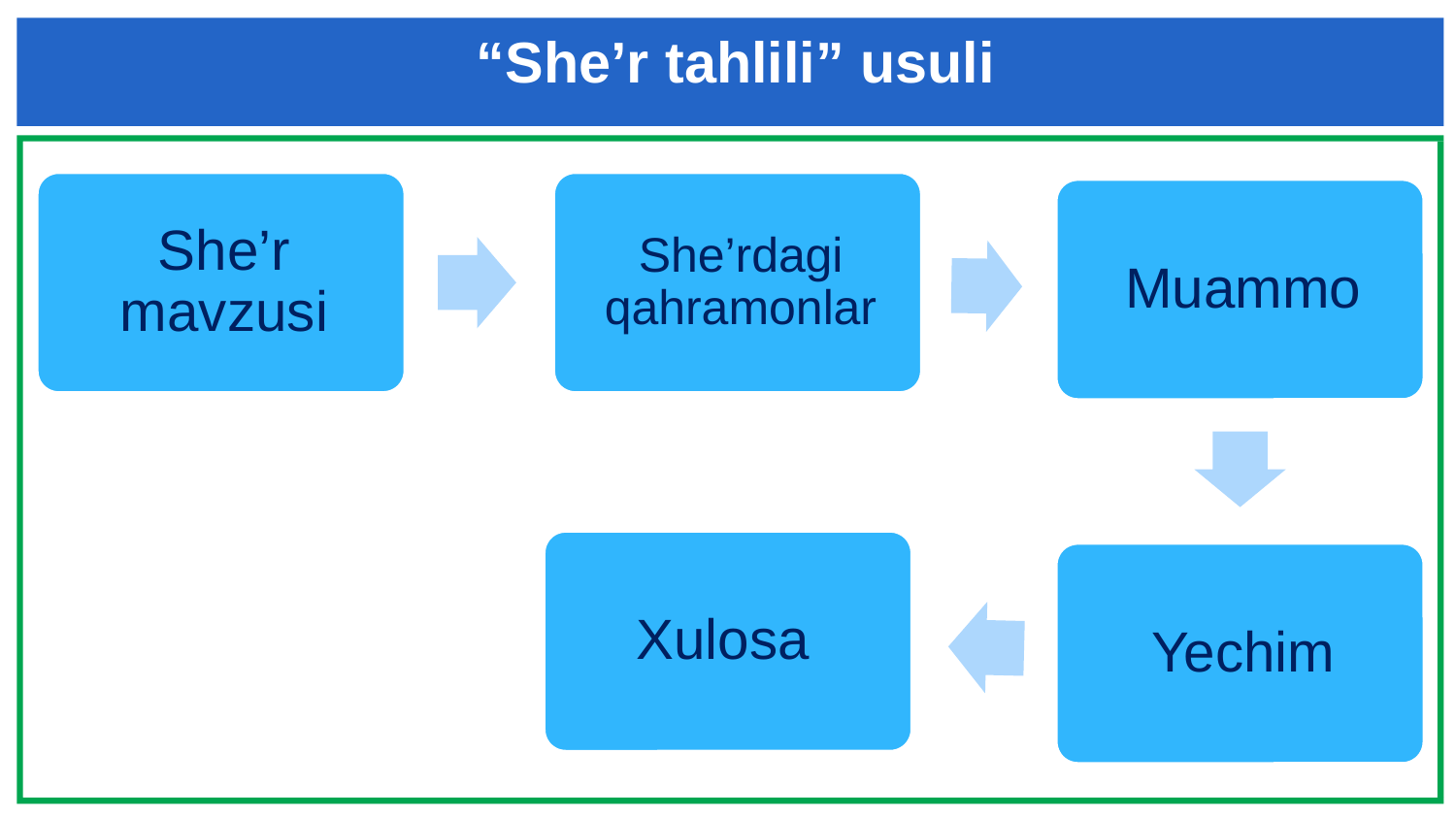

# “She’r tahlili” usuli
She’r mavzusi

She’rdagi qahramonlar

Muammo

Yechim

Xulosa